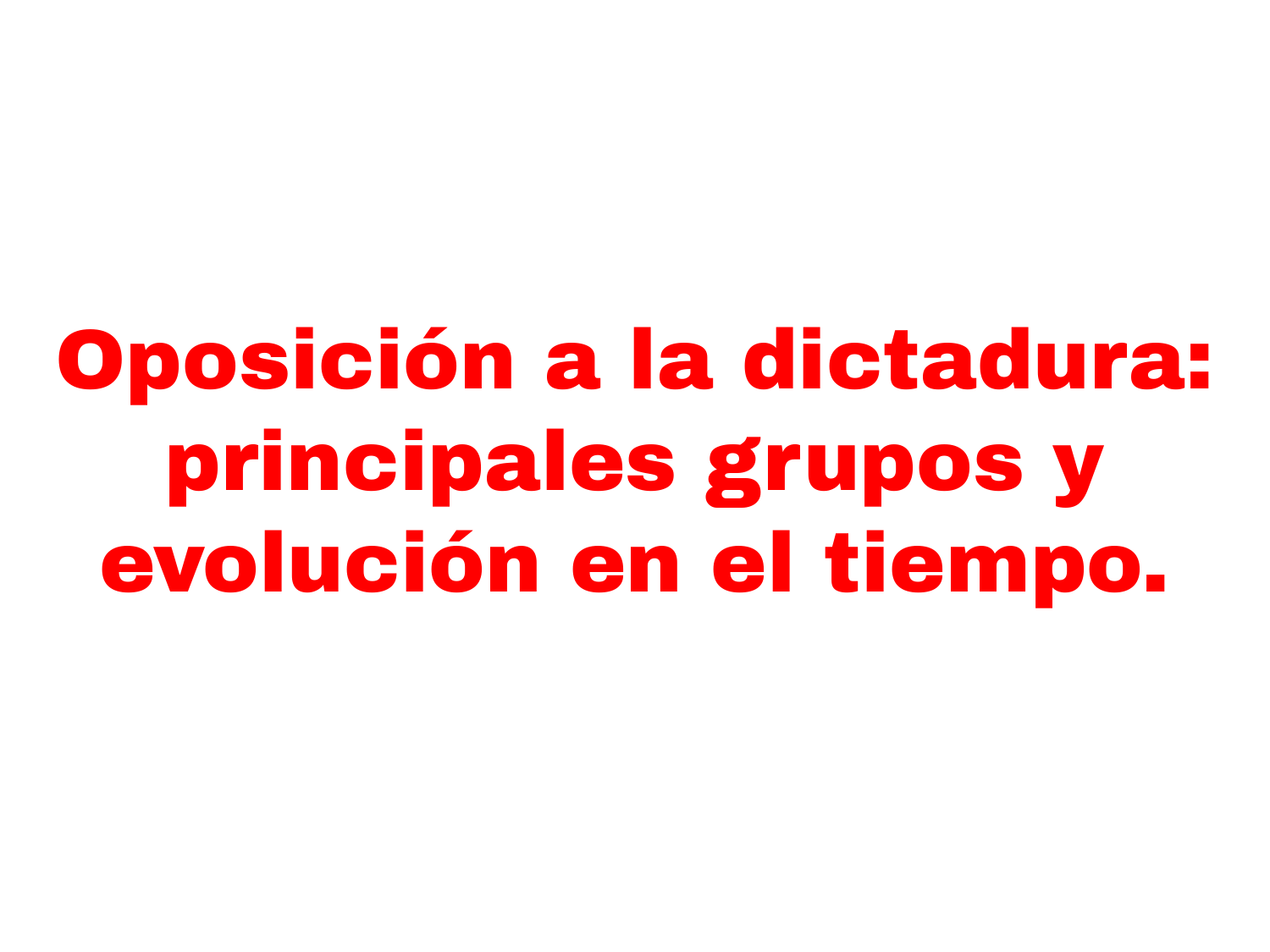

Oposición a la dictadura: principales grupos y evolución en el tiempo.